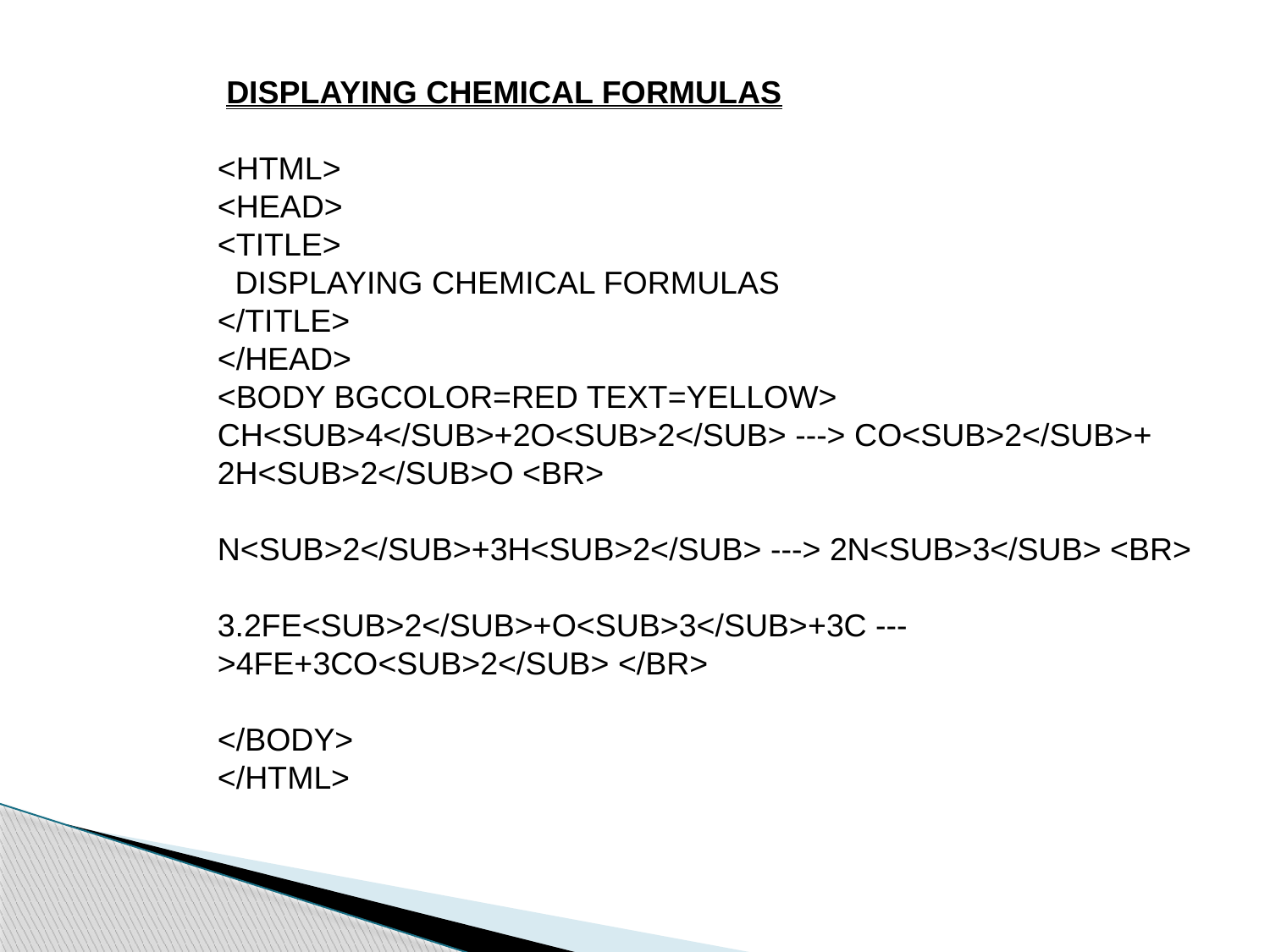

DISPLAYING CHEMICAL FORMULAS

<HTML>
<HEAD>
<TITLE>
  DISPLAYING CHEMICAL FORMULAS
</TITLE>
</HEAD>
<BODY BGCOLOR=RED TEXT=YELLOW>
CH<SUB>4</SUB>+2O<SUB>2</SUB> ---> CO<SUB>2</SUB>+
2H<SUB>2</SUB>O <BR>

N<SUB>2</SUB>+3H<SUB>2</SUB> ---> 2N<SUB>3</SUB> <BR>

3.2FE<SUB>2</SUB>+O<SUB>3</SUB>+3C --->4FE+3CO<SUB>2</SUB> </BR>

</BODY>
</HTML>